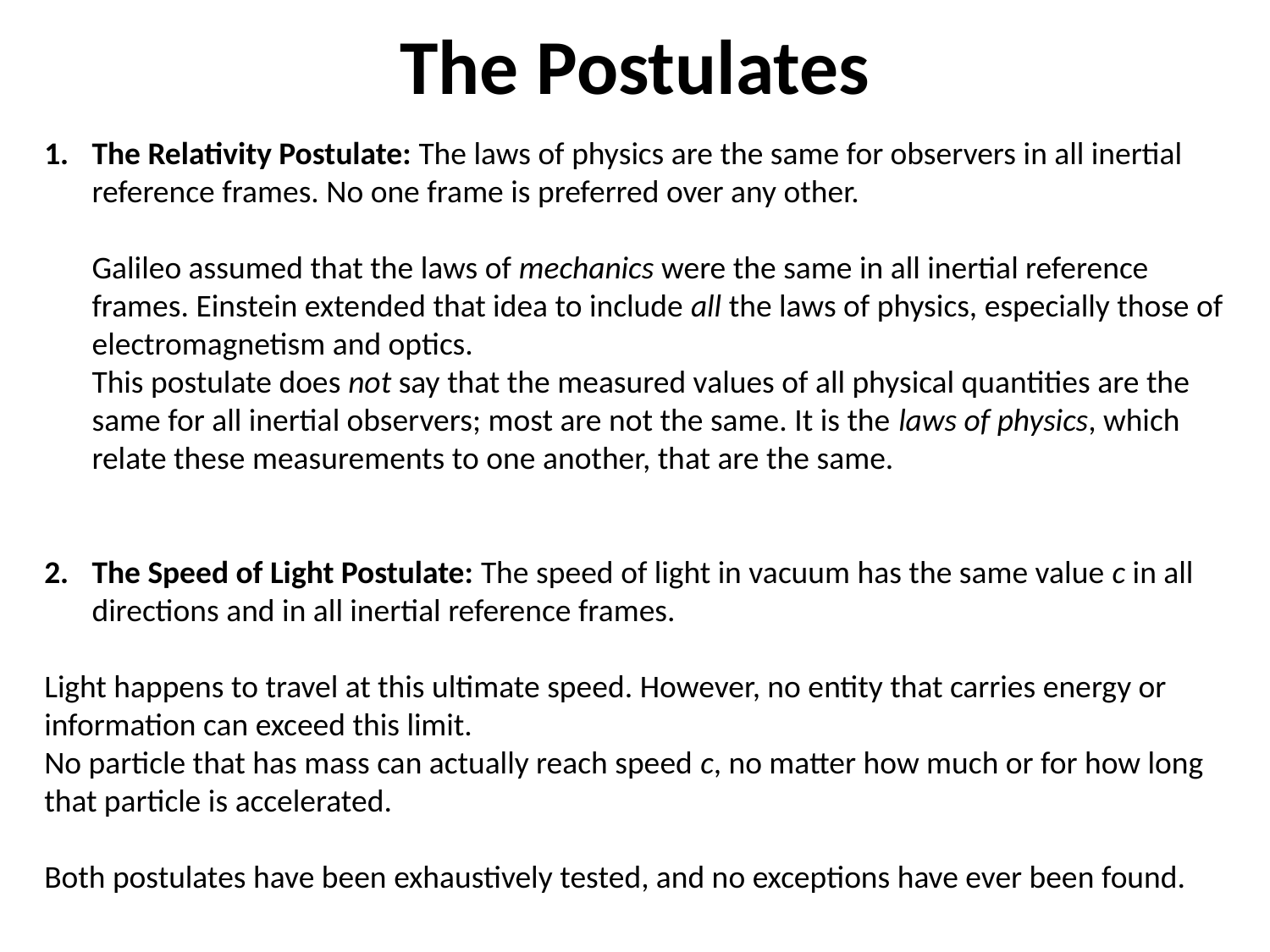

# The Postulates
The Relativity Postulate: The laws of physics are the same for observers in all inertial reference frames. No one frame is preferred over any other.

	Galileo assumed that the laws of mechanics were the same in all inertial reference frames. Einstein extended that idea to include all the laws of physics, especially those of electromagnetism and optics.
This postulate does not say that the measured values of all physical quantities are the same for all inertial observers; most are not the same. It is the laws of physics, which relate these measurements to one another, that are the same.

The Speed of Light Postulate: The speed of light in vacuum has the same value c in all directions and in all inertial reference frames.

Light happens to travel at this ultimate speed. However, no entity that carries energy or information can exceed this limit.
No particle that has mass can actually reach speed c, no matter how much or for how long that particle is accelerated.

Both postulates have been exhaustively tested, and no exceptions have ever been found.